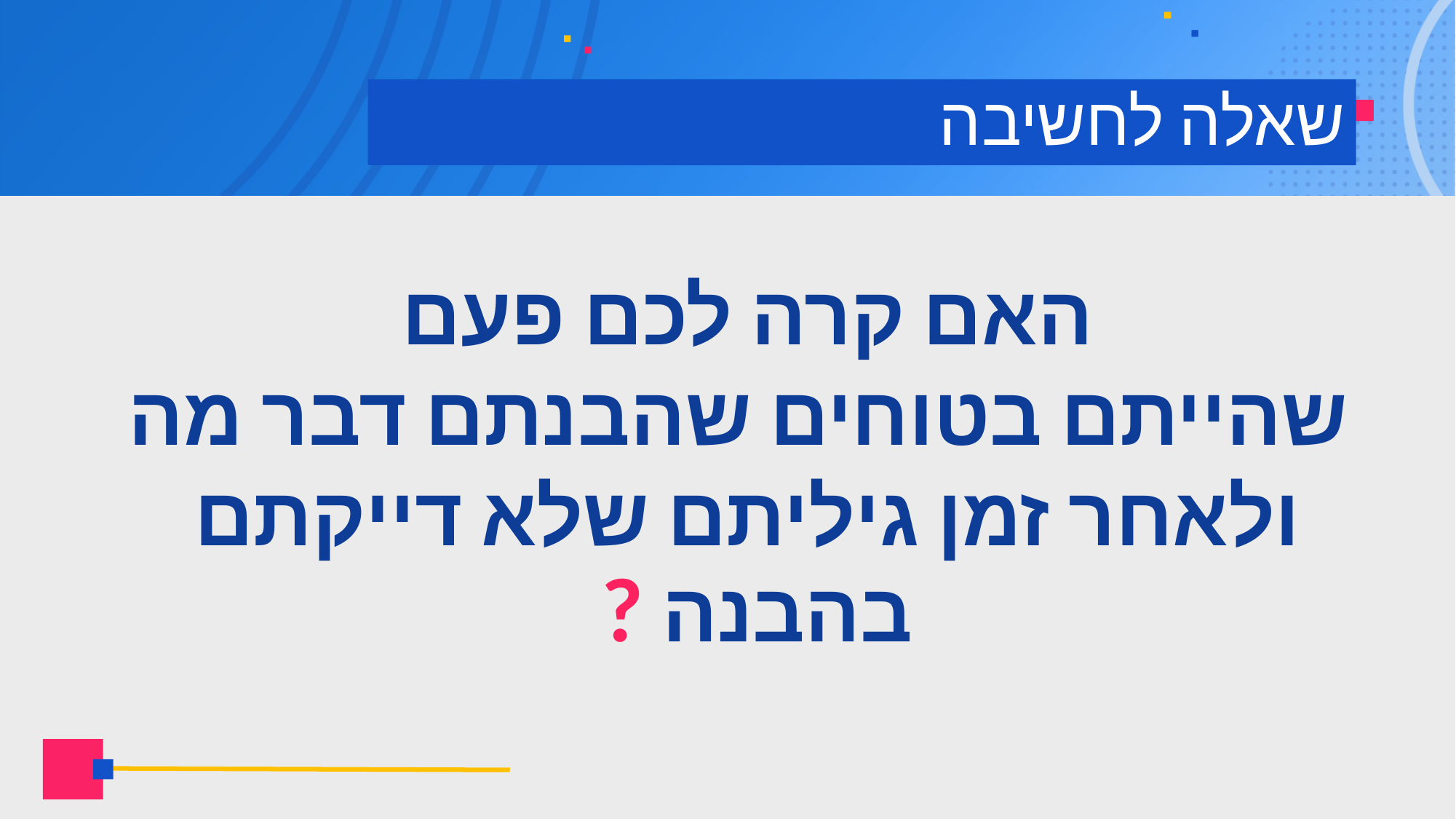

# שאלה לחשיבה
האם קרה לכם פעם
 שהייתם בטוחים שהבנתם דבר מה
ולאחר זמן גיליתם שלא דייקתם בהבנה ?